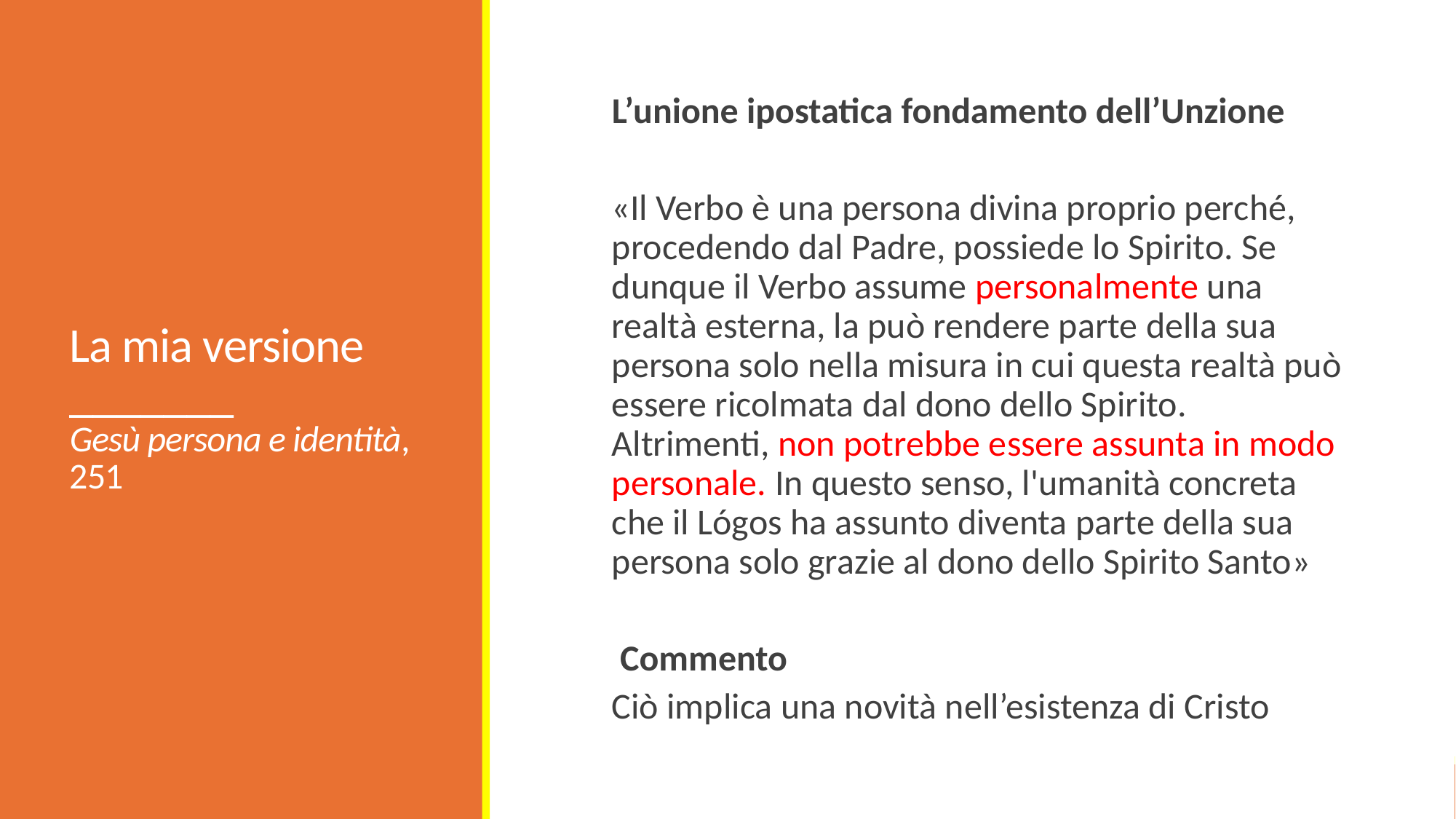

# La mia versione _______ Gesù persona e identità, 251
L’unione ipostatica fondamento dell’Unzione

«Il Verbo è una persona divina proprio perché, procedendo dal Padre, possiede lo Spirito. Se dunque il Verbo assume personalmente una realtà esterna, la può rendere parte della sua persona solo nella misura in cui questa realtà può essere ricolmata dal dono dello Spirito. Altrimenti, non potrebbe essere assunta in modo personale. In questo senso, l'umanità concreta che il Lógos ha assunto diventa parte della sua persona solo grazie al dono dello Spirito Santo»

 Commento
Ciò implica una novità nell’esistenza di Cristo